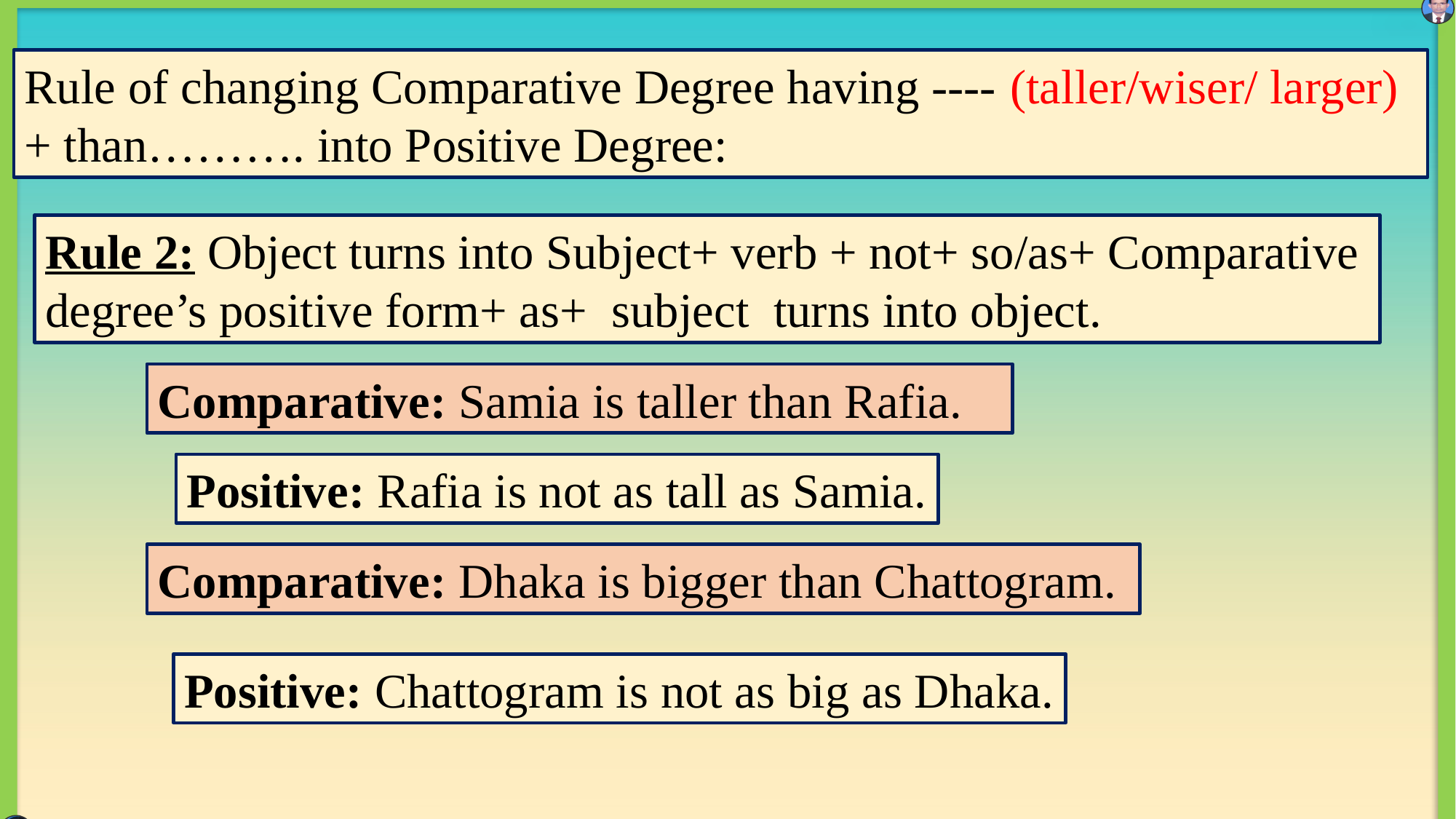

Rule of changing Comparative Degree having ---- (taller/wiser/ larger) + than………. into Positive Degree:
Rule 2: Object turns into Subject+ verb + not+ so/as+ Comparative degree’s positive form+ as+  subject  turns into object.
Comparative: Samia is taller than Rafia.
Positive: Rafia is not as tall as Samia.
Comparative: Dhaka is bigger than Chattogram.
Positive: Chattogram is not as big as Dhaka.